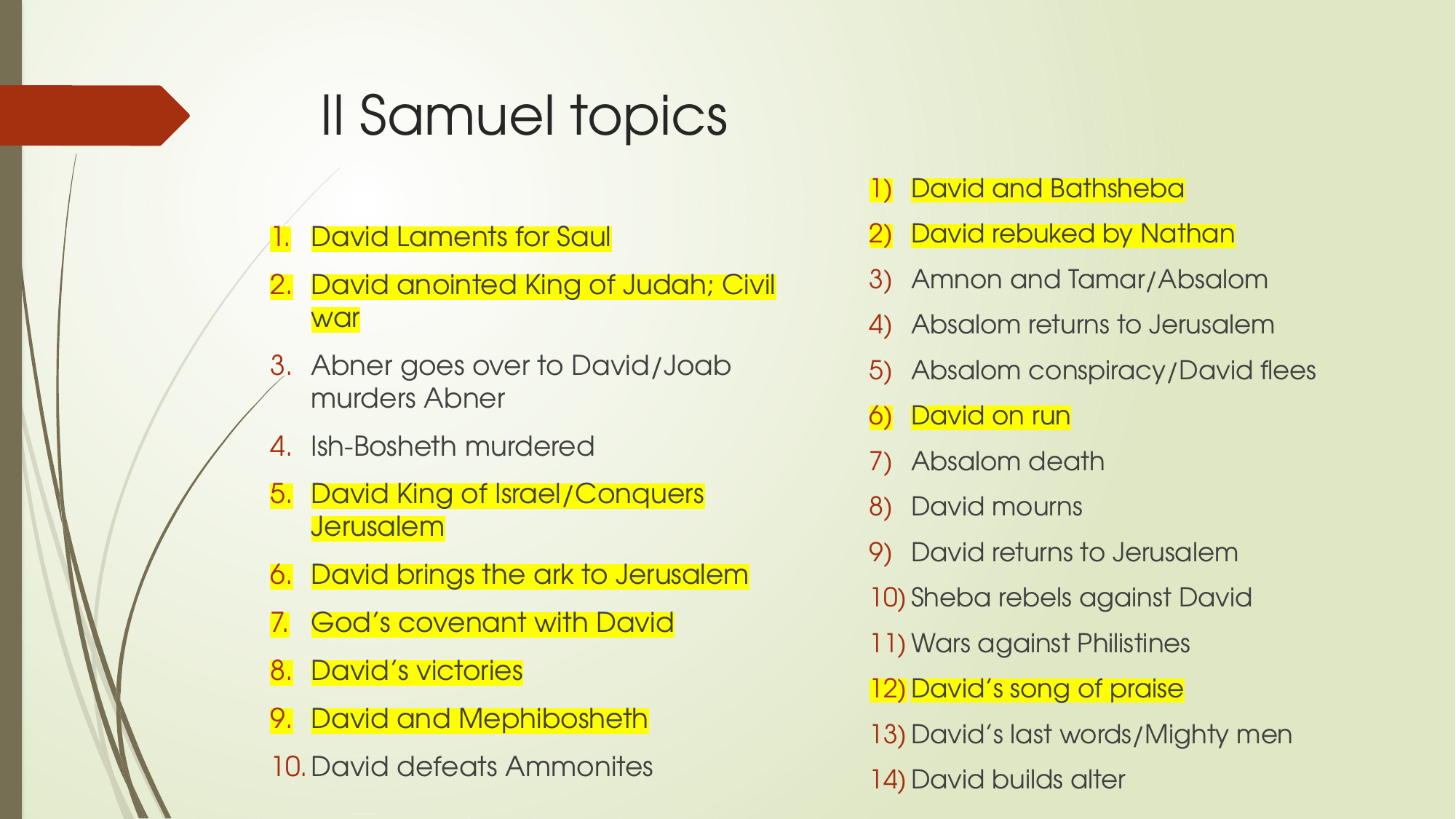

# II Samuel topics
David and Bathsheba
David rebuked by Nathan
Amnon and Tamar/Absalom
Absalom returns to Jerusalem
Absalom conspiracy/David flees
David on run
Absalom death
David mourns
David returns to Jerusalem
Sheba rebels against David
Wars against Philistines
David’s song of praise
David’s last words/Mighty men
David builds alter

David Laments for Saul
David anointed King of Judah; Civil war
Abner goes over to David/Joab murders Abner
Ish-Bosheth murdered
David King of Israel/Conquers Jerusalem
David brings the ark to Jerusalem
God’s covenant with David
David’s victories
David and Mephibosheth
David defeats Ammonites